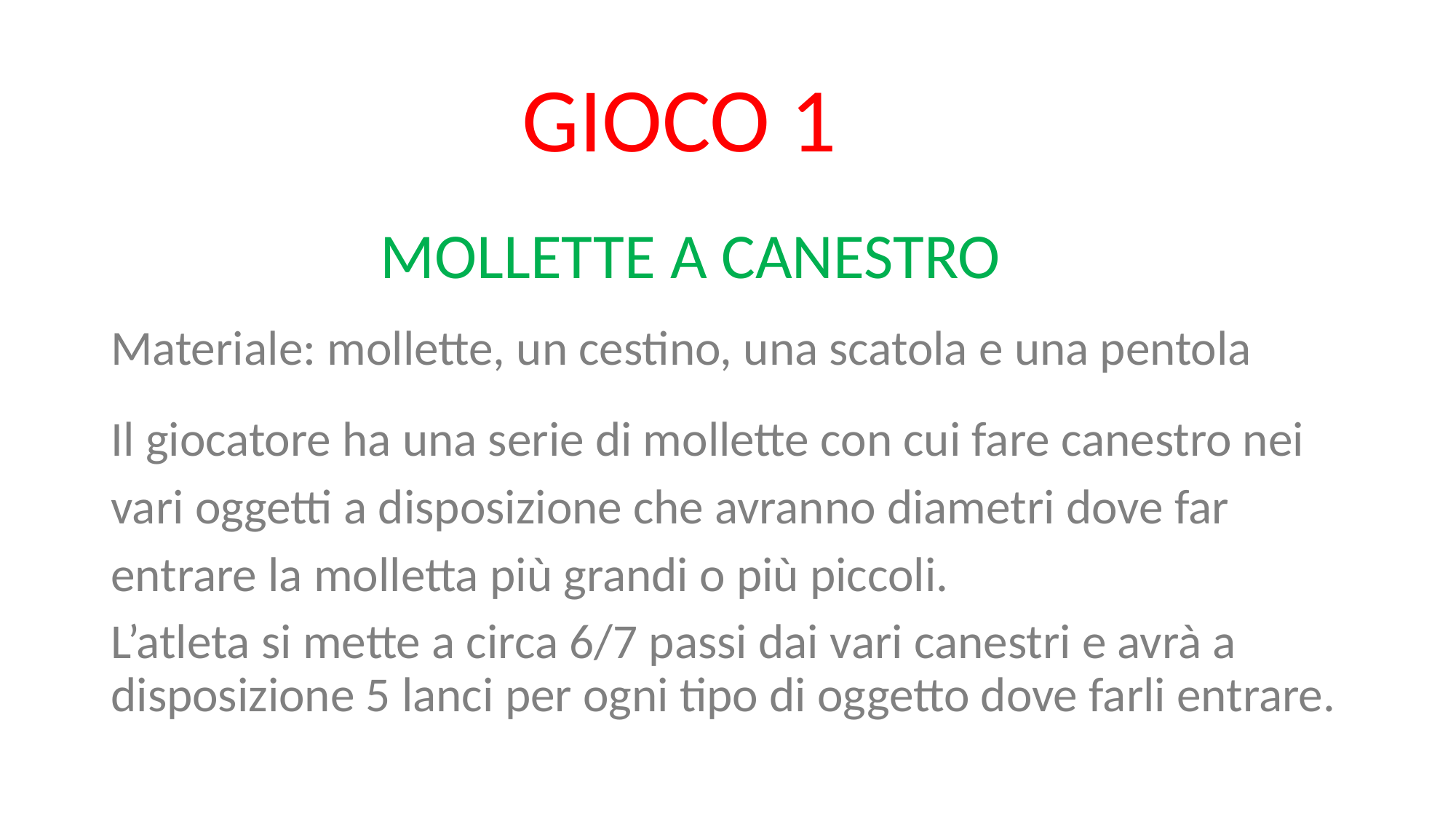

# GIOCO 1
                    MOLLETTE A CANESTRO
Materiale: mollette, un cestino, una scatola e una pentola
Il giocatore ha una serie di mollette con cui fare canestro nei vari oggetti a disposizione che avranno diametri dove far entrare la molletta più grandi o più piccoli.
L’atleta si mette a circa 6/7 passi dai vari canestri e avrà a disposizione 5 lanci per ogni tipo di oggetto dove farli entrare.